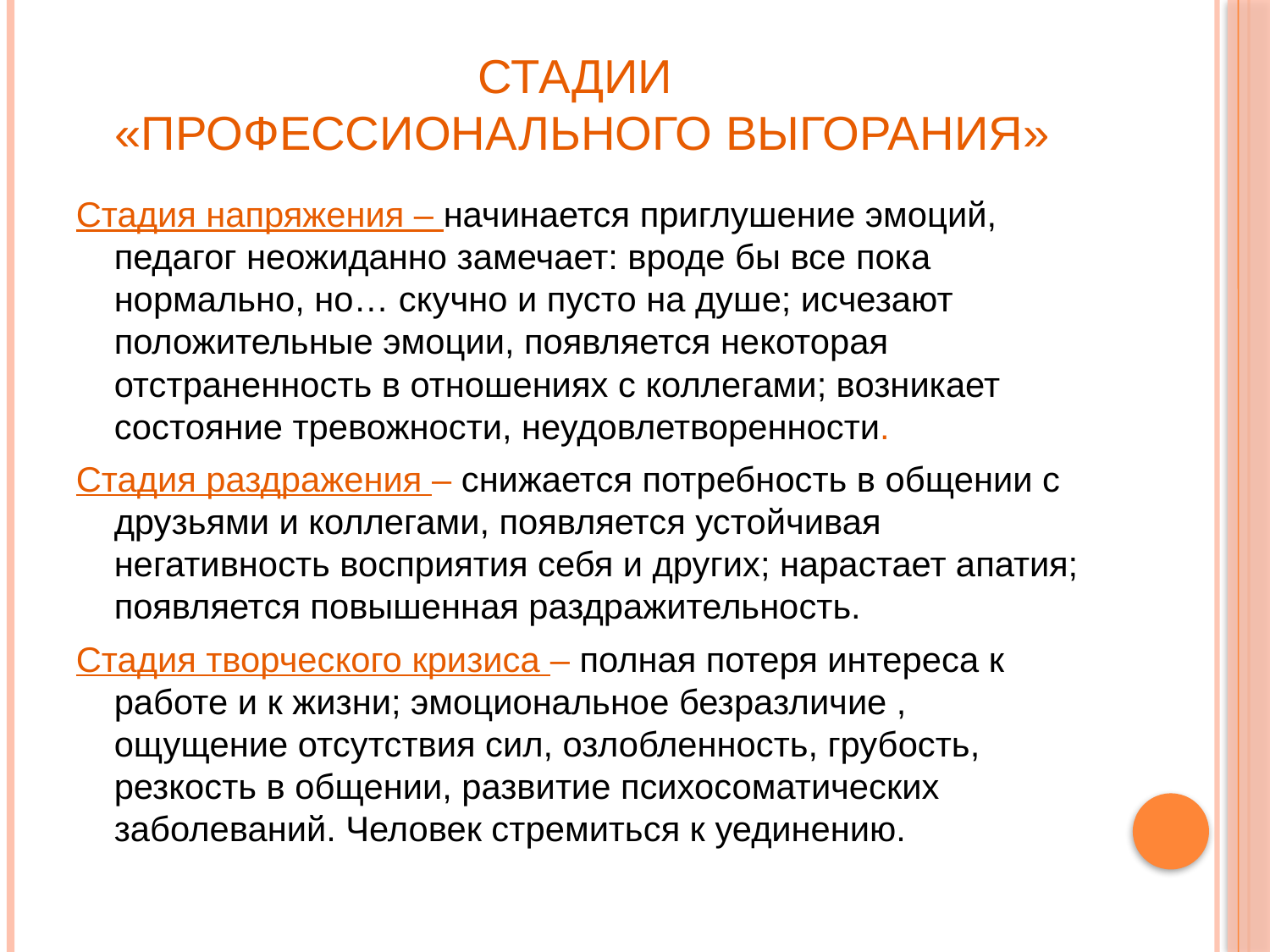

# Стадии «профессионального выгорания»
Стадия напряжения – начинается приглушение эмоций, педагог неожиданно замечает: вроде бы все пока нормально, но… скучно и пусто на душе; исчезают положительные эмоции, появляется некоторая отстраненность в отношениях с коллегами; возникает состояние тревожности, неудовлетворенности.
Стадия раздражения – снижается потребность в общении с друзьями и коллегами, появляется устойчивая негативность восприятия себя и других; нарастает апатия; появляется повышенная раздражительность.
Стадия творческого кризиса – полная потеря интереса к работе и к жизни; эмоциональное безразличие , ощущение отсутствия сил, озлобленность, грубость, резкость в общении, развитие психосоматических заболеваний. Человек стремиться к уединению.